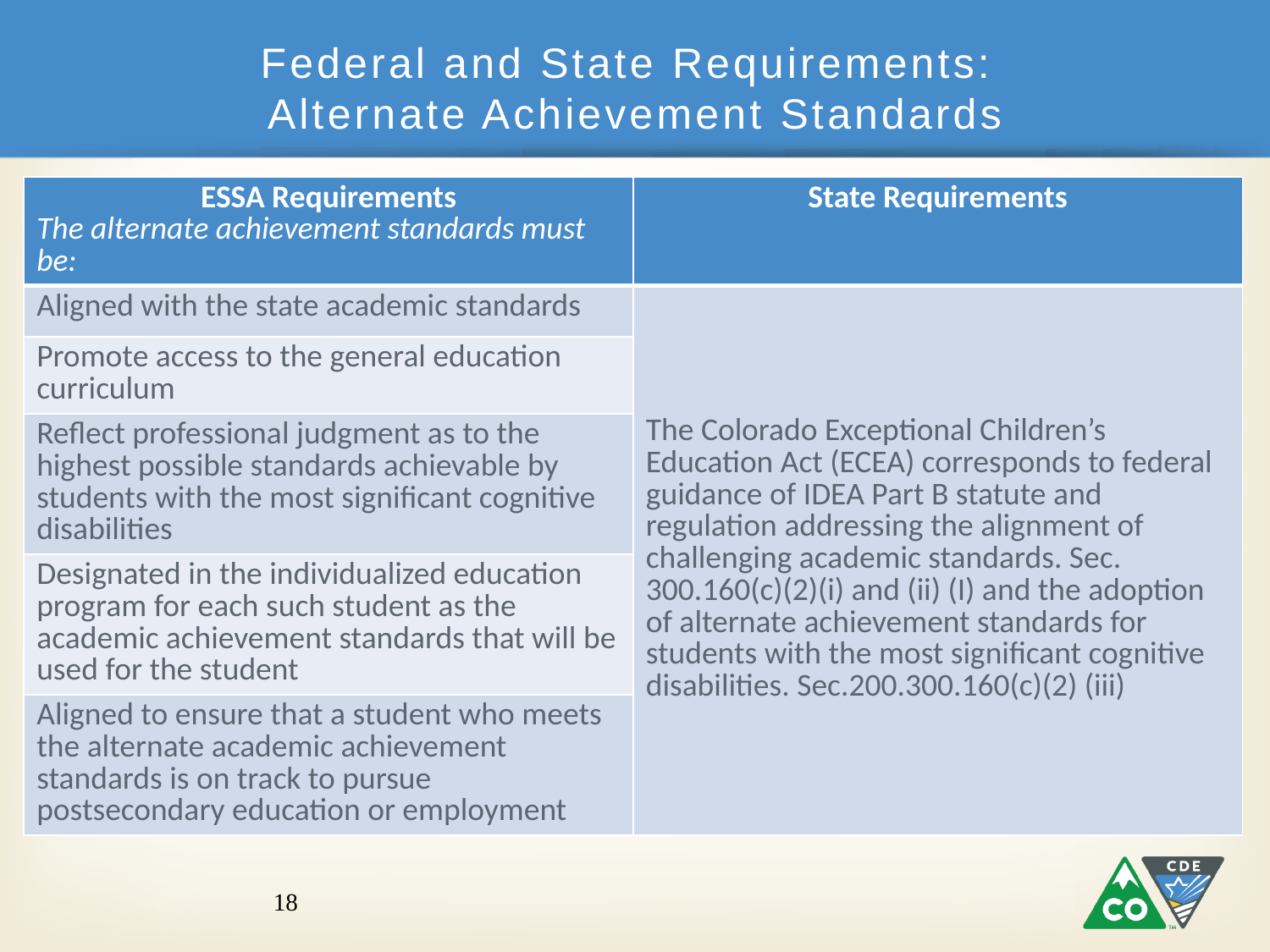

# Federal and State Requirements: Alternate Achievement Standards
| ESSA Requirements The alternate achievement standards must be: | State Requirements |
| --- | --- |
| Aligned with the state academic standards | The Colorado Exceptional Children’s Education Act (ECEA) corresponds to federal guidance of IDEA Part B statute and regulation addressing the alignment of challenging academic standards. Sec. 300.160(c)(2)(i) and (ii) (I) and the adoption of alternate achievement standards for students with the most significant cognitive disabilities. Sec.200.300.160(c)(2) (iii) |
| Promote access to the general education curriculum |  |
| Reflect professional judgment as to the highest possible standards achievable by students with the most significant cognitive disabilities |  |
| Designated in the individualized education program for each such student as the academic achievement standards that will be used for the student |  |
| Aligned to ensure that a student who meets the alternate academic achievement standards is on track to pursue postsecondary education or employment |  |
18